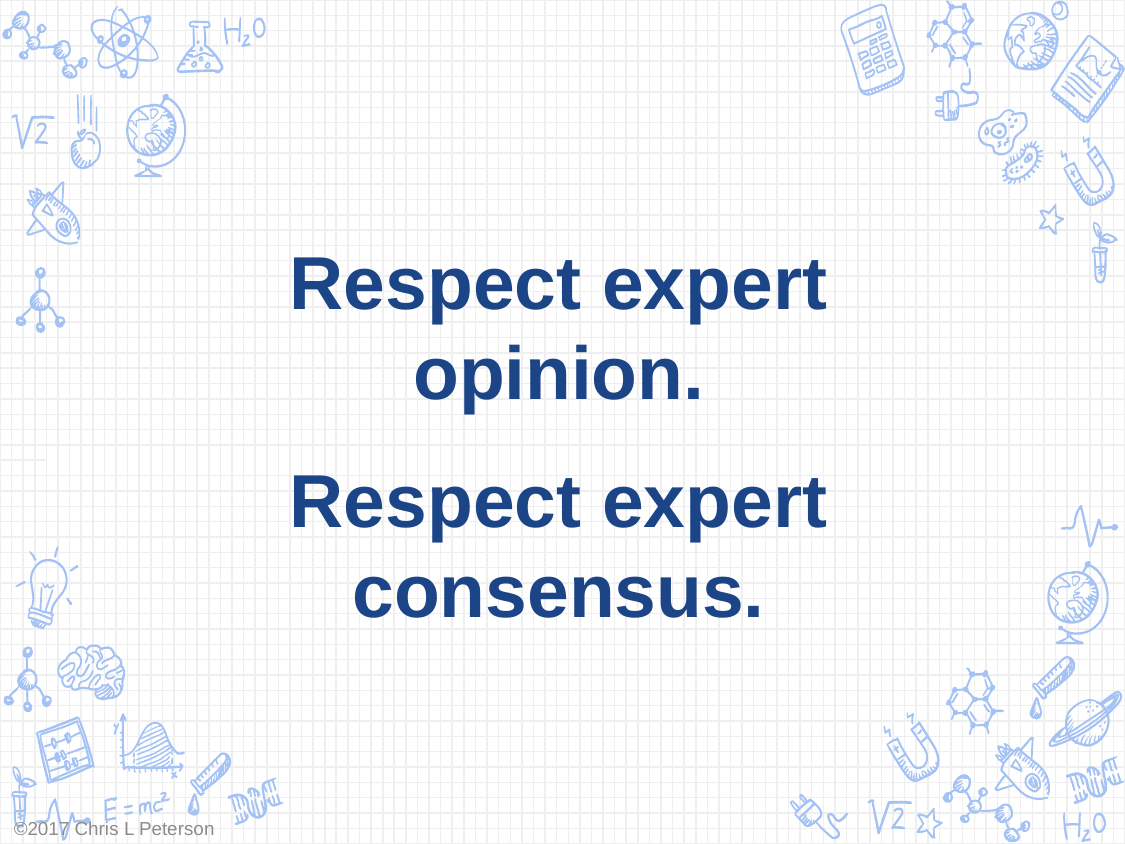

Respect expert opinion.
Respect expert consensus.

©2017 Chris L Peterson